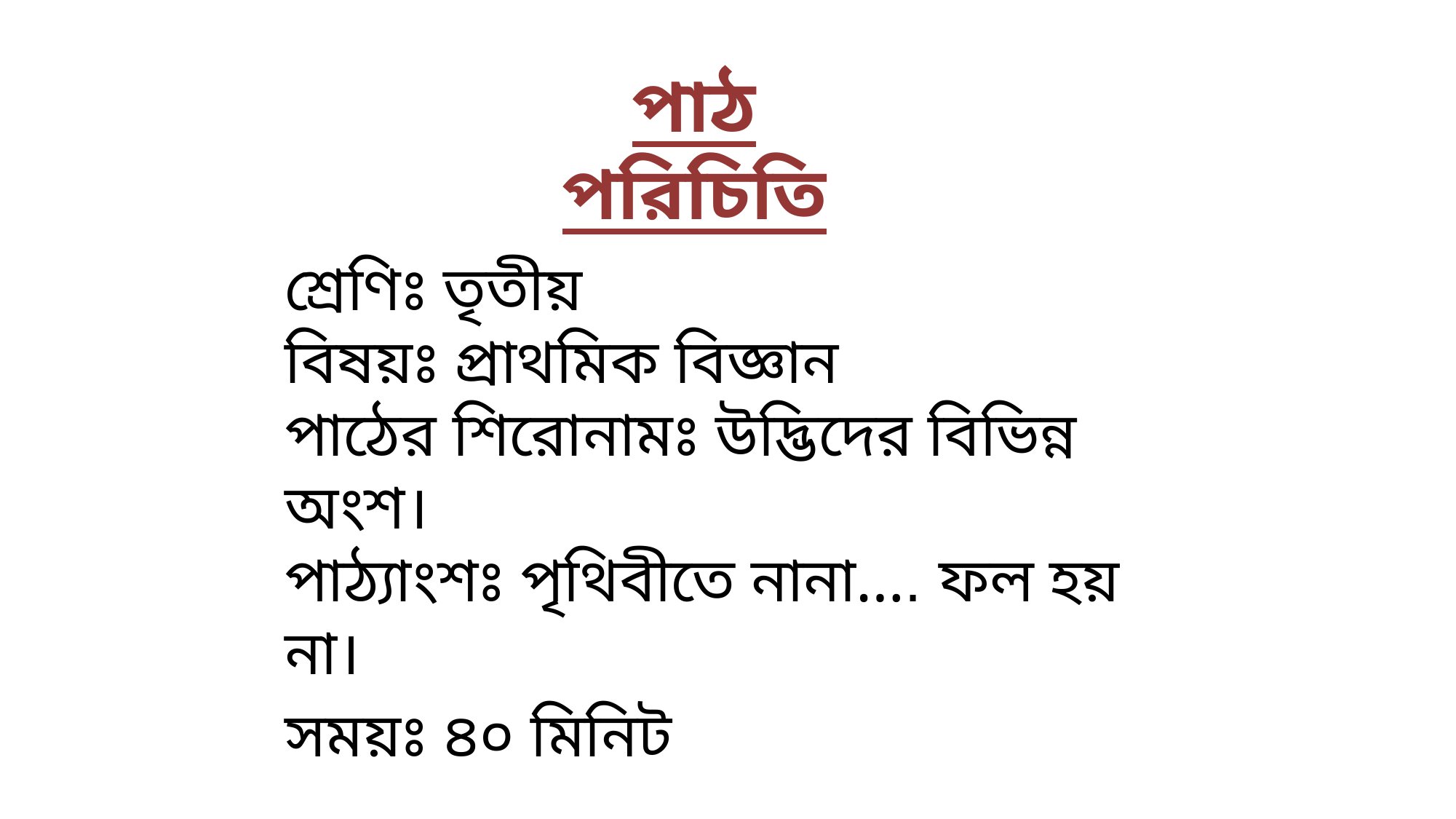

পাঠ পরিচিতি

শ্রেণিঃ তৃতীয়
বিষয়ঃ প্রাথমিক বিজ্ঞান
পাঠের শিরোনামঃ উদ্ভিদের বিভিন্ন অংশ।
পাঠ্যাংশঃ পৃথিবীতে নানা…. ফল হয় না।
সময়ঃ ৪০ মিনিট